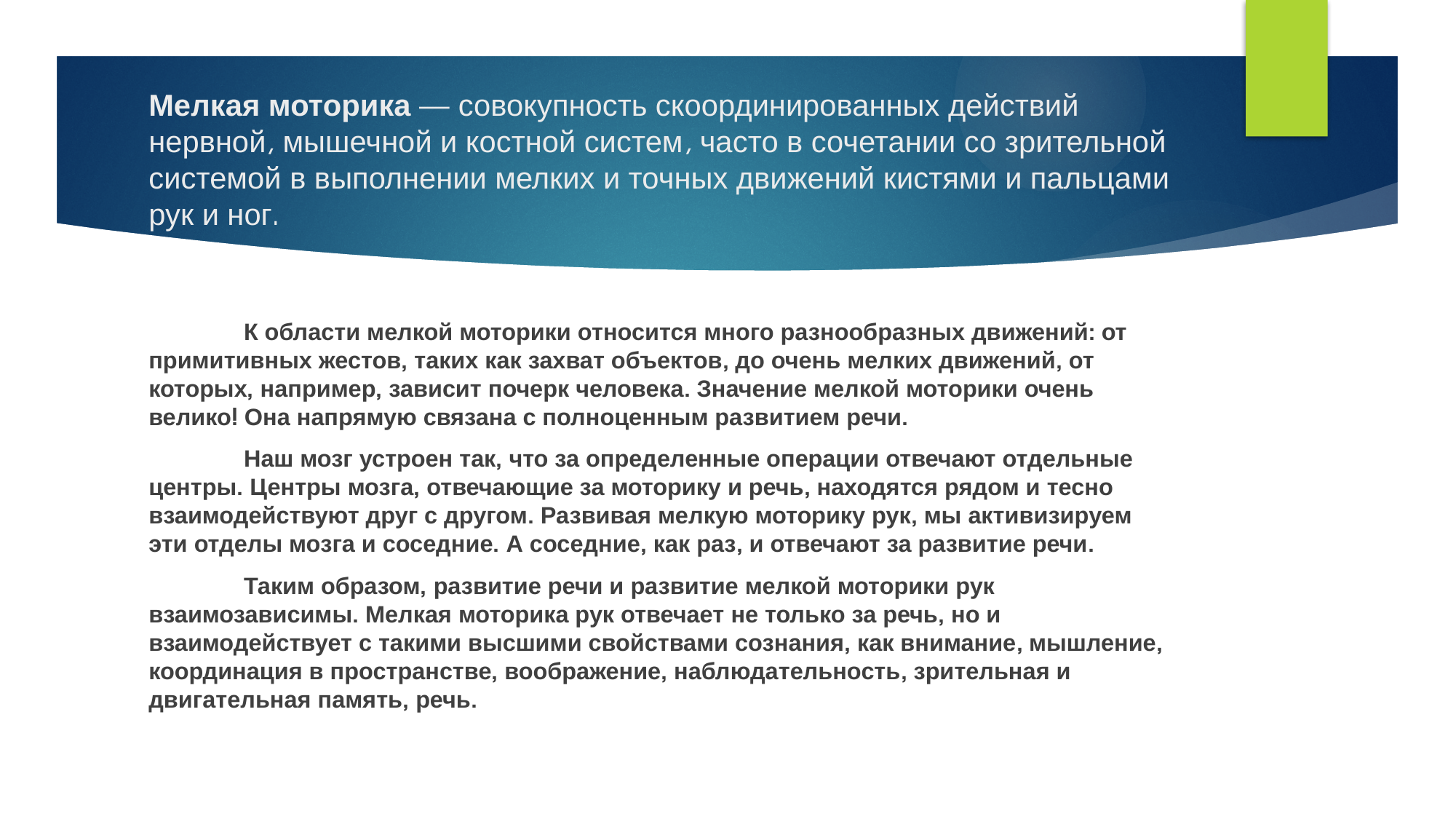

# Мелкая моторика — совокупность скоординированных действий нервной, мышечной и костной систем, часто в сочетании со зрительной системой в выполнении мелких и точных движений кистями и пальцами рук и ног.
	К области мелкой моторики относится много разнообразных движений: от примитивных жестов, таких как захват объектов, до очень мелких движений, от которых, например, зависит почерк человека. Значение мелкой моторики очень велико! Она напрямую связана с полноценным развитием речи.
	Наш мозг устроен так, что за определенные операции отвечают отдельные центры. Центры мозга, отвечающие за моторику и речь, находятся рядом и тесно взаимодействуют друг с другом. Развивая мелкую моторику рук, мы активизируем эти отделы мозга и соседние. А соседние, как раз, и отвечают за развитие речи.
	Таким образом, развитие речи и развитие мелкой моторики рук взаимозависимы. Мелкая моторика рук отвечает не только за речь, но и взаимодействует с такими высшими свойствами сознания, как внимание, мышление, координация в пространстве, воображение, наблюдательность, зрительная и двигательная память, речь.